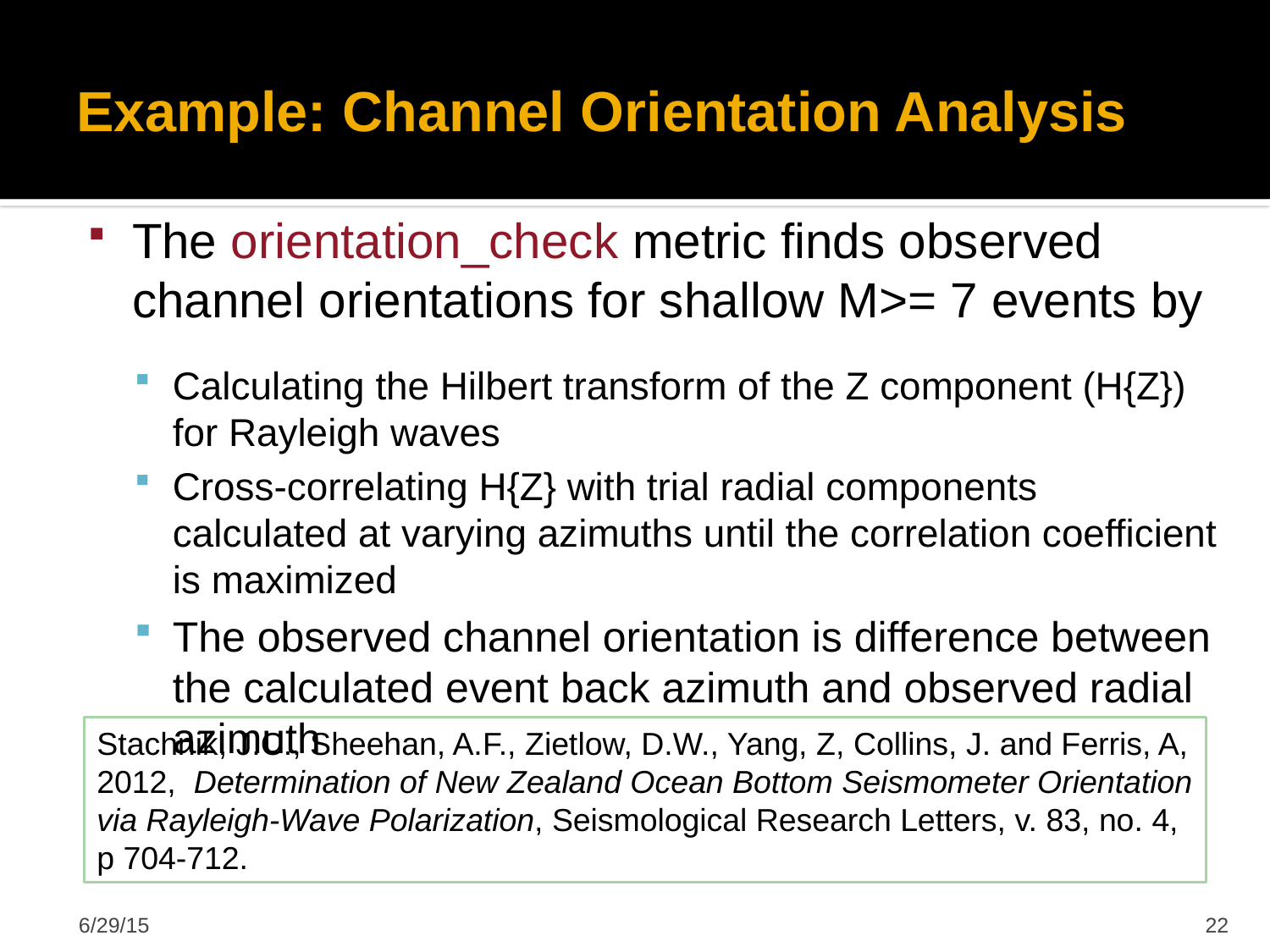

X
# Example: Channel Orientation Analysis
The orientation_check metric finds observed channel orientations for shallow M>= 7 events by

Calculating the Hilbert transform of the Z component (H{Z}) for Rayleigh waves
Cross-correlating H{Z} with trial radial components calculated at varying azimuths until the correlation coefficient is maximized
The observed channel orientation is difference between the calculated event back azimuth and observed radial azimuth
Stachnik, J.C., Sheehan, A.F., Zietlow, D.W., Yang, Z, Collins, J. and Ferris, A, 2012,  Determination of New Zealand Ocean Bottom Seismometer Orientation via Rayleigh-Wave Polarization, Seismological Research Letters, v. 83, no. 4, p 704-712.
6/29/15
22